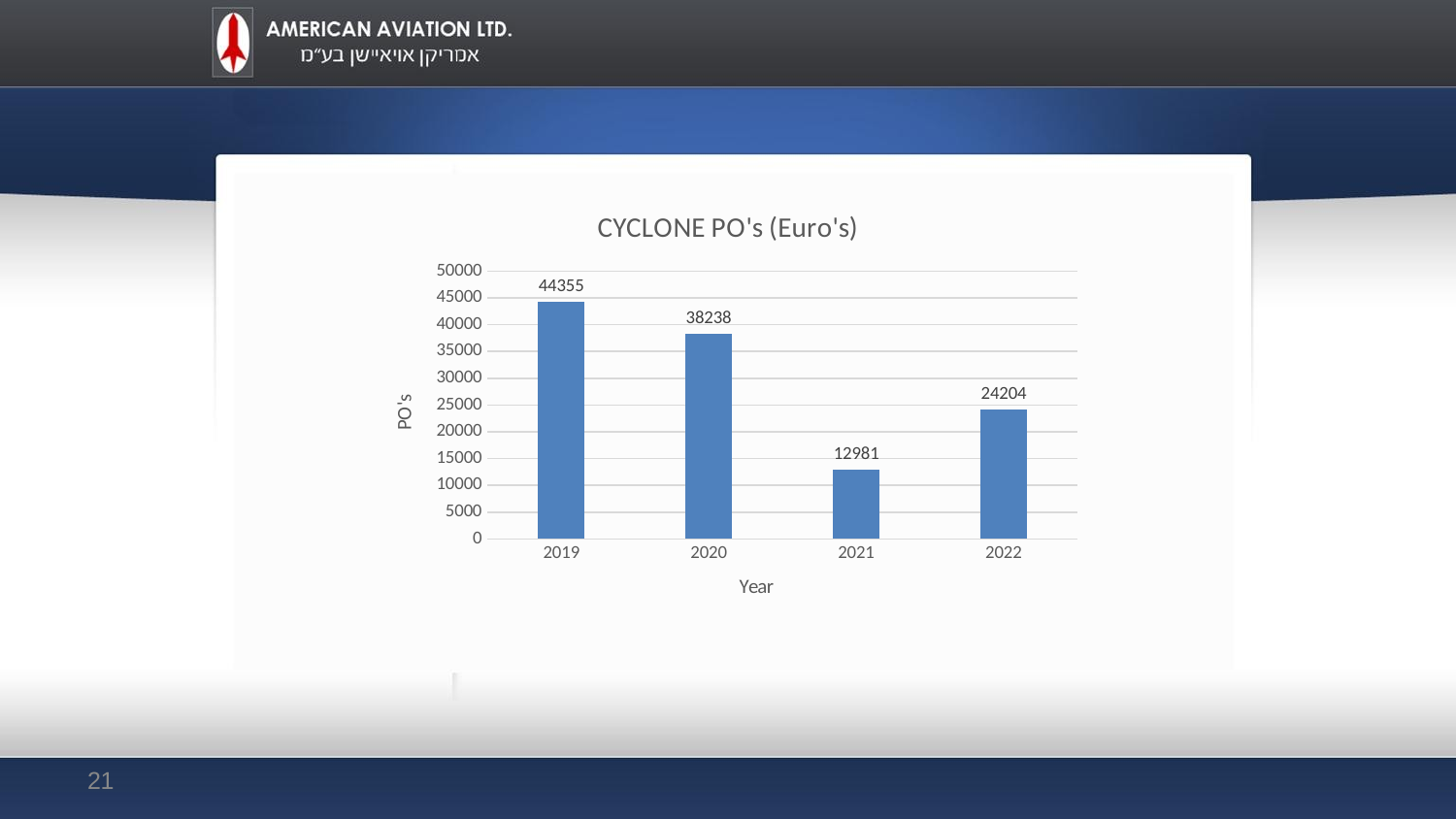

### Chart: CYCLONE PO's (Euro's)

| Category | PO's |
|---|---|
| 2019 | 44355.450000000004 |
| 2020 | 38237.55 |
| 2021 | 12980.52 |
| 2022 | 24203.96 |
21